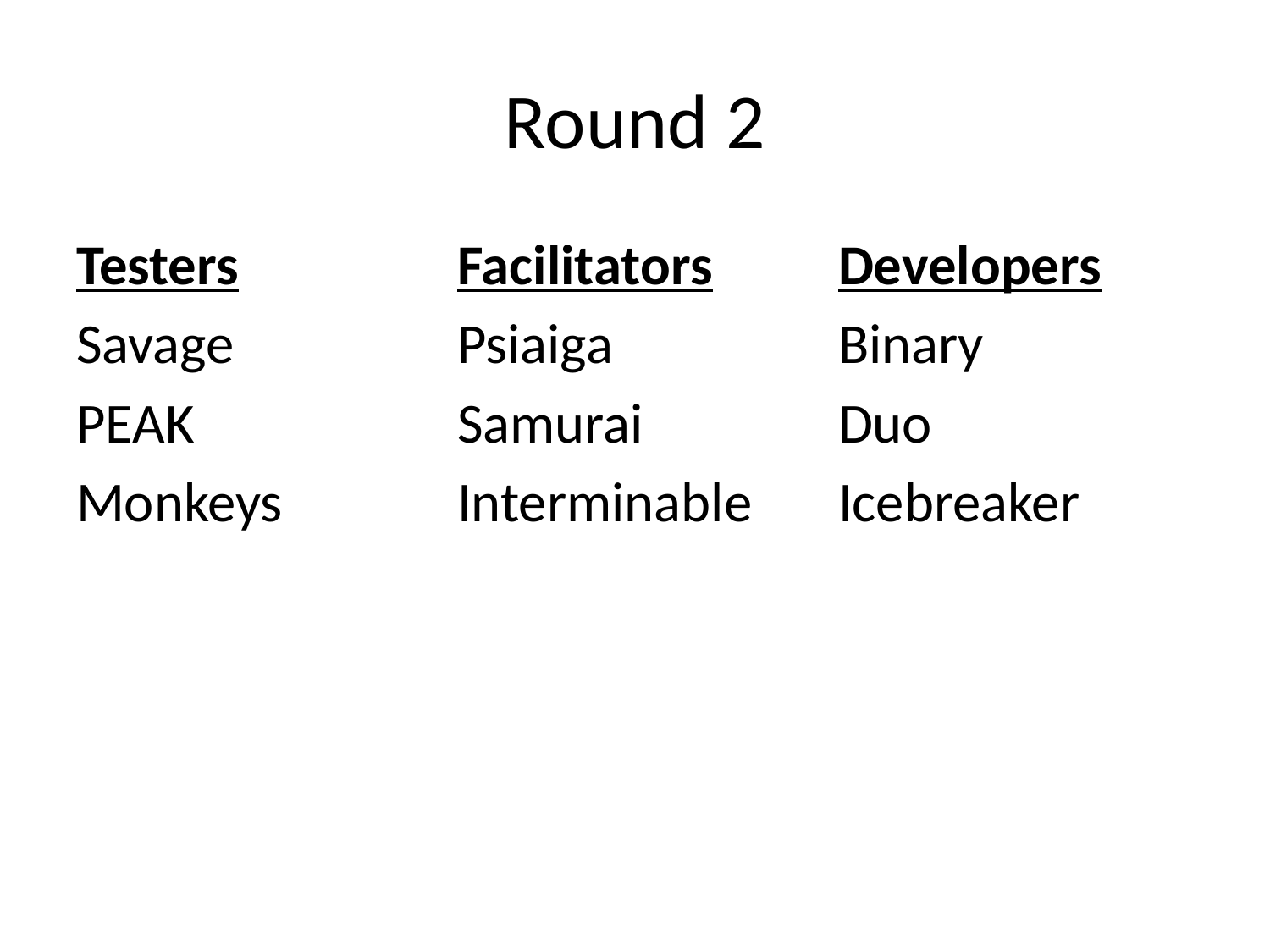

# Round 2
Testers		Facilitators	Developers
Savage 		Psiaiga 		Binary
PEAK 		Samurai 		Duo
Monkeys 		Interminable 	Icebreaker